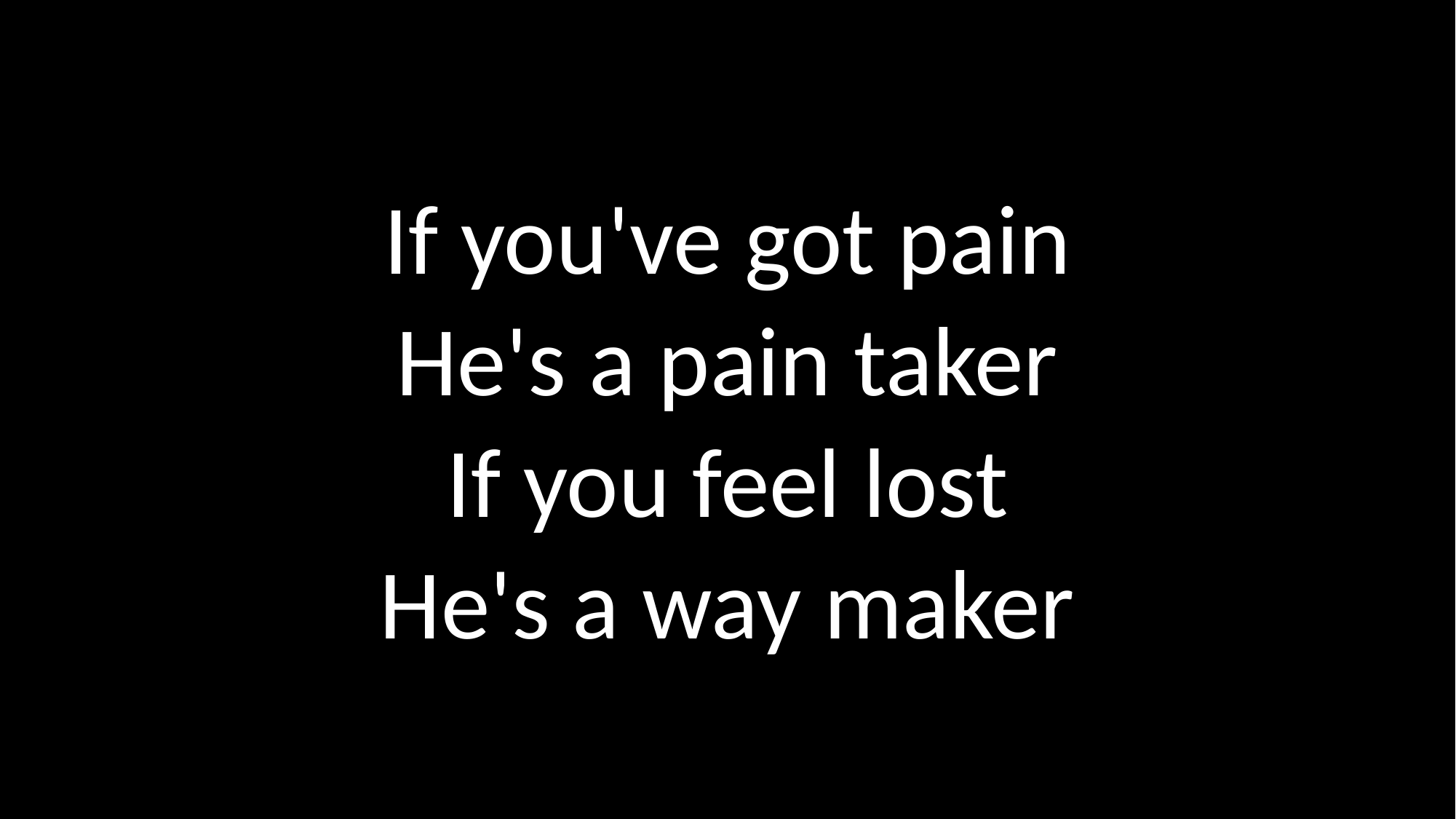

If you've got pain
He's a pain taker
If you feel lost
He's a way maker